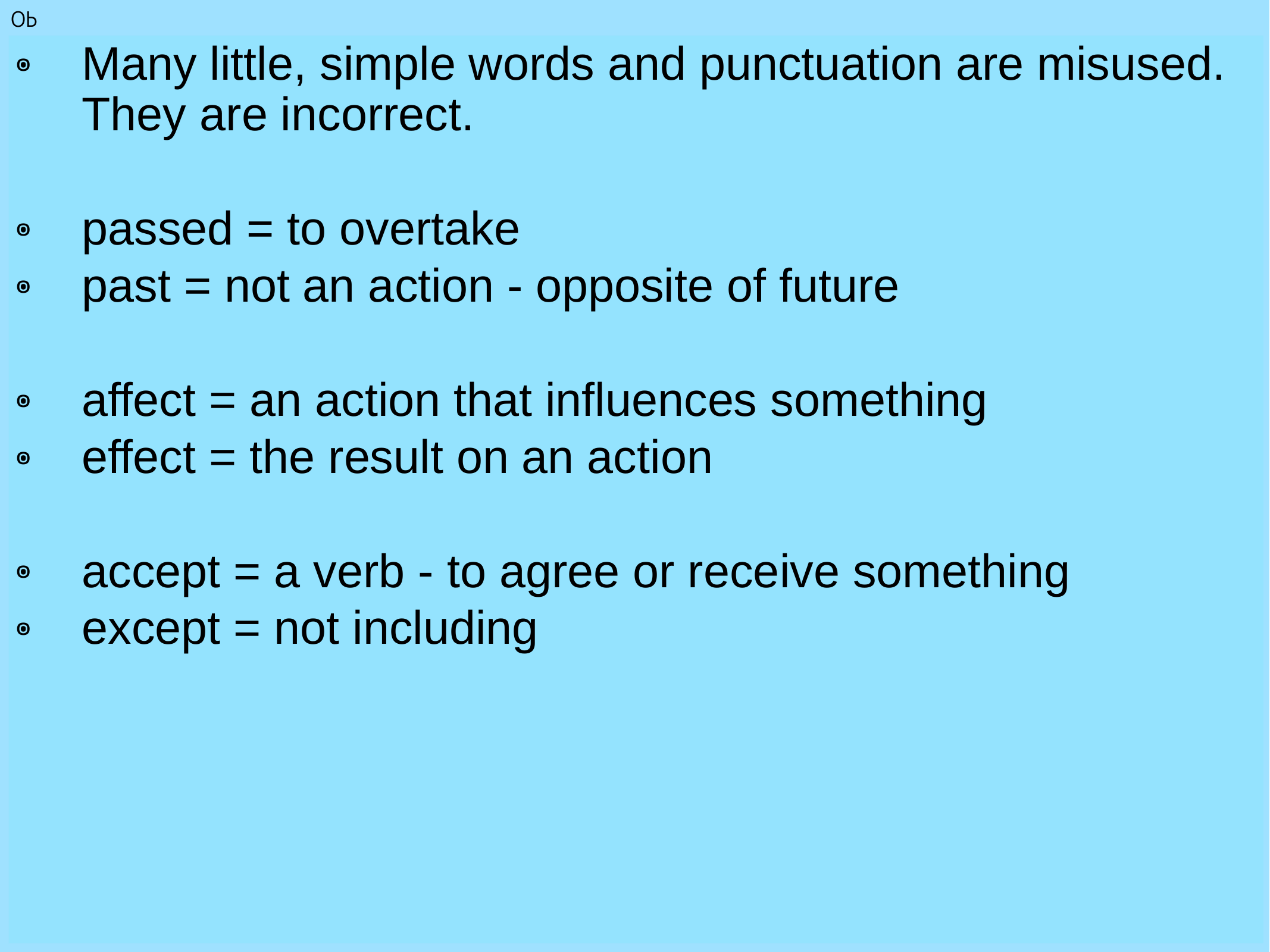

Ob
Many little, simple words and punctuation are misused. They are incorrect.

passed = to overtake
past = not an action - opposite of future

affect = an action that influences something
effect = the result on an action

accept = a verb - to agree or receive something
except = not including
2